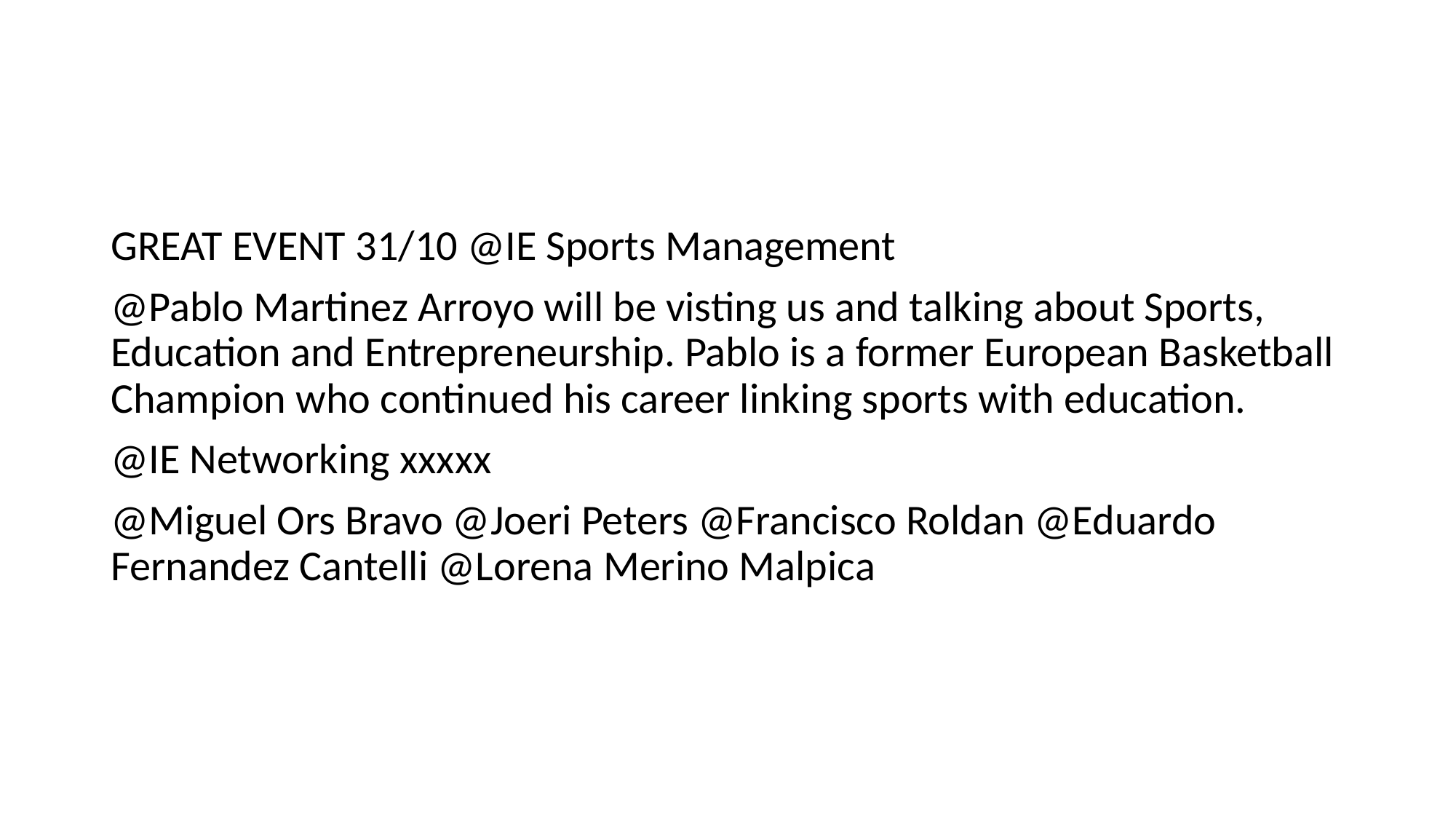

GREAT EVENT 31/10 @IE Sports Management
@Pablo Martinez Arroyo will be visting us and talking about Sports, Education and Entrepreneurship. Pablo is a former European Basketball Champion who continued his career linking sports with education.
@IE Networking xxxxx
@Miguel Ors Bravo @Joeri Peters @Francisco Roldan @Eduardo Fernandez Cantelli @Lorena Merino Malpica